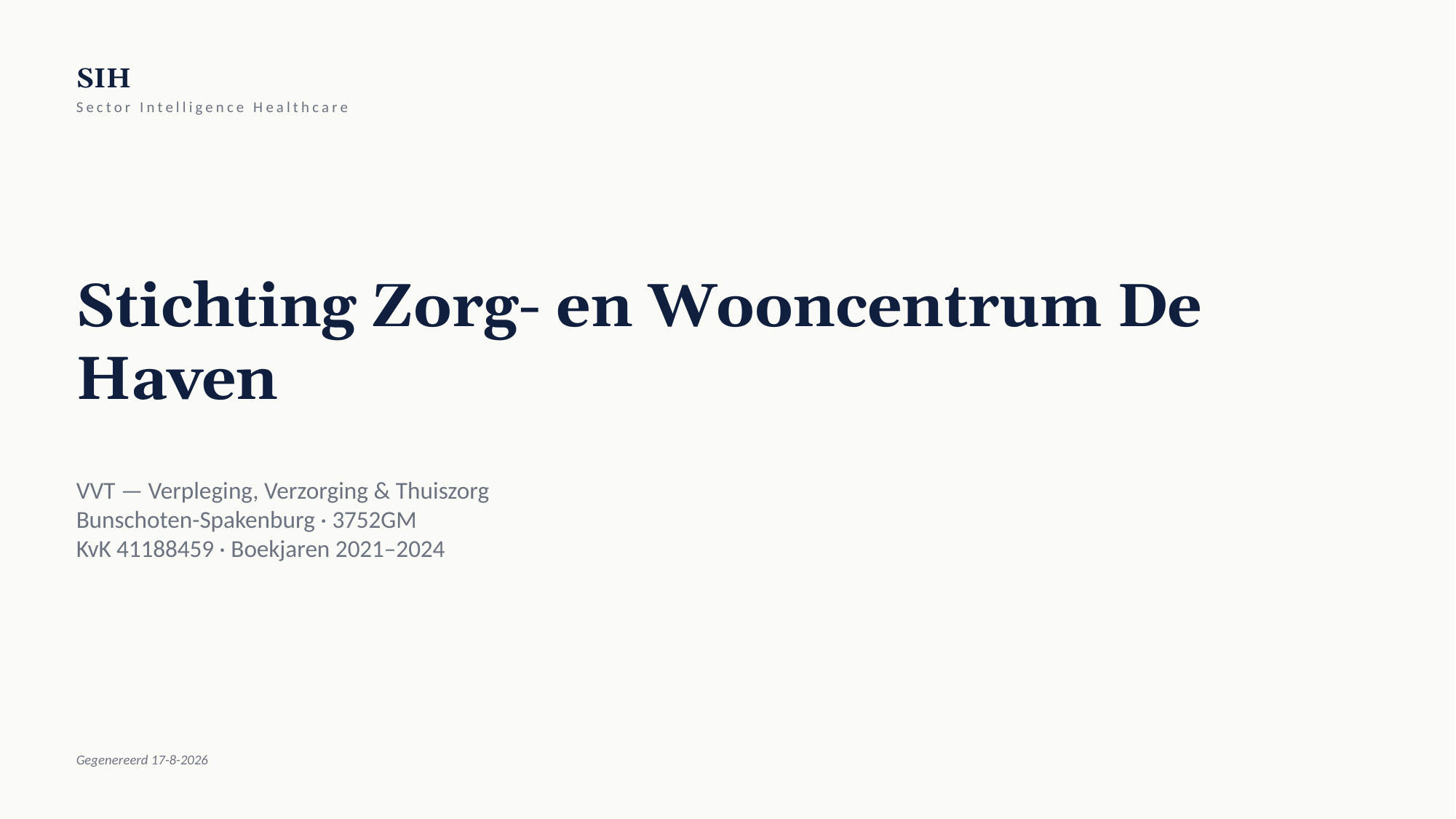

SIH
Sector Intelligence Healthcare
Stichting Zorg- en Wooncentrum De Haven
VVT — Verpleging, Verzorging & Thuiszorg
Bunschoten-Spakenburg · 3752GM
KvK 41188459 · Boekjaren 2021–2024
Gegenereerd 17-8-2026